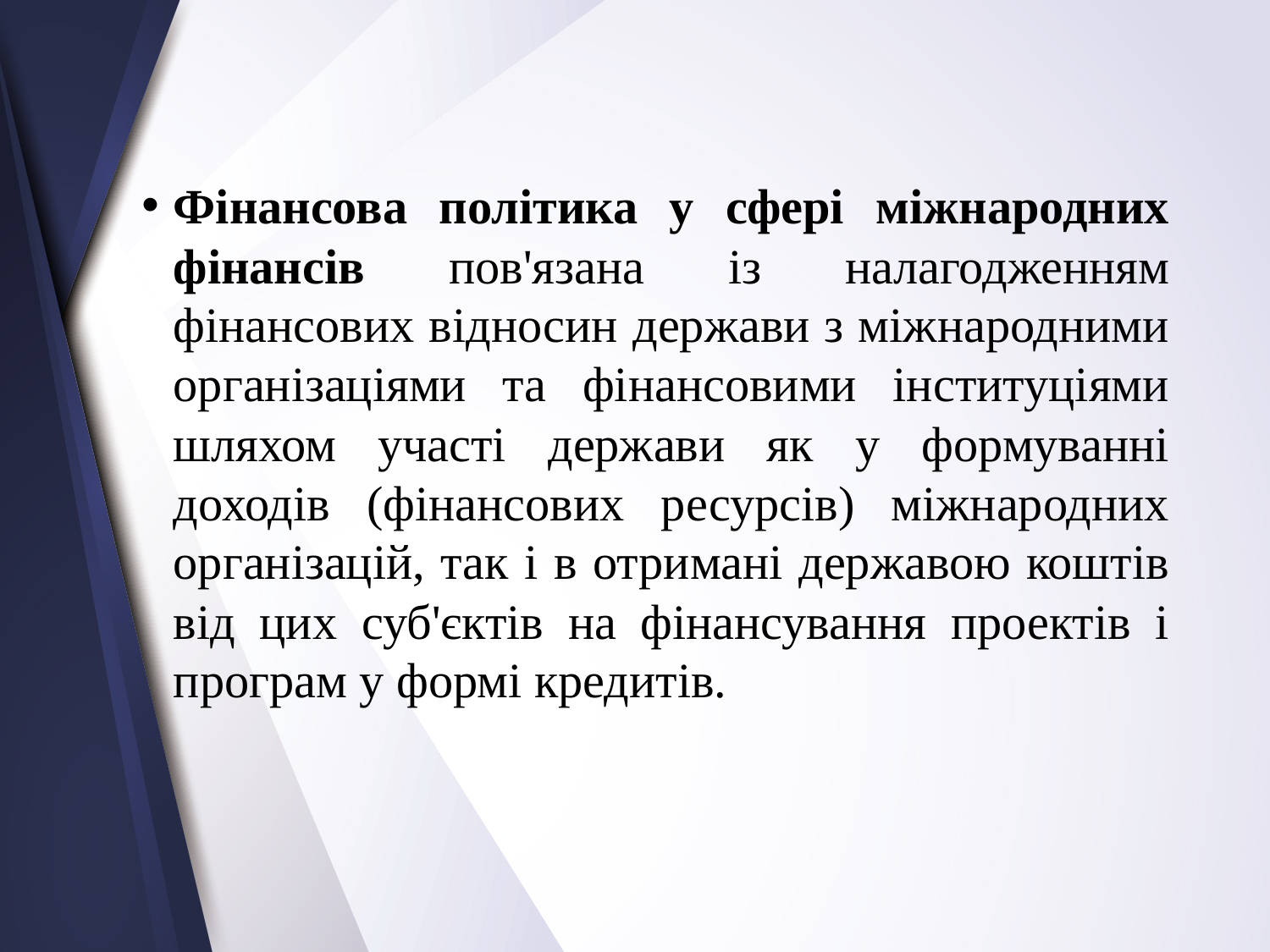

Фінансова політика у сфері міжнародних фінансів пов'язана із налагодженням фінансових відносин держави з міжнародними організаціями та фінансовими інституціями шляхом участі держави як у формуванні доходів (фінансових ресурсів) міжнародних організацій, так і в отримані державою коштів від цих суб'єктів на фінансування проектів і програм у формі кредитів.